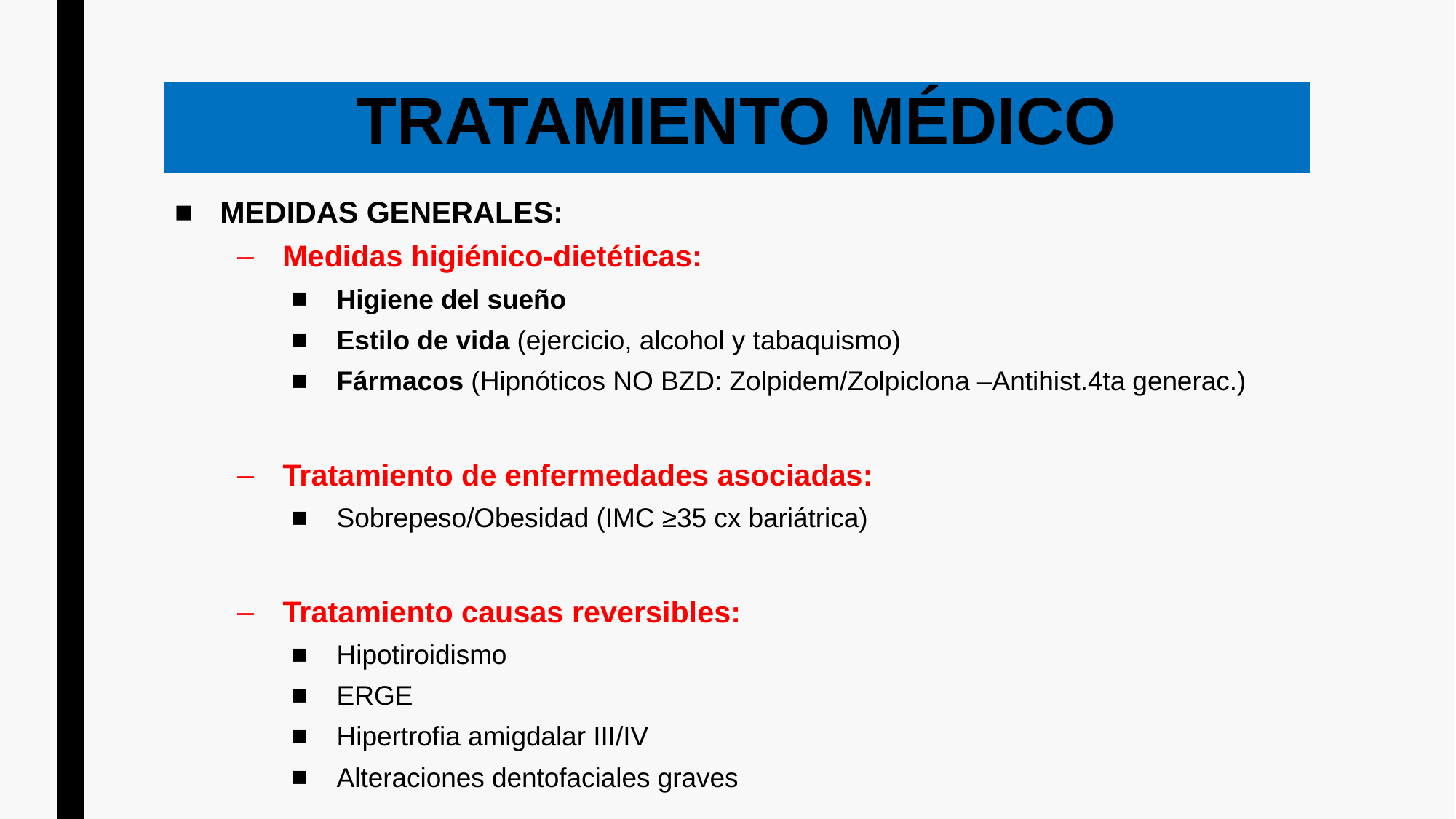

# TRATAMIENTO MÉDICO
MEDIDAS GENERALES:
Medidas higiénico-dietéticas:
Higiene del sueño
Estilo de vida (ejercicio, alcohol y tabaquismo)
Fármacos (Hipnóticos NO BZD: Zolpidem/Zolpiclona –Antihist.4ta generac.)

Tratamiento de enfermedades asociadas:
Sobrepeso/Obesidad (IMC ≥35 cx bariátrica)

Tratamiento causas reversibles:
Hipotiroidismo
ERGE
Hipertrofia amigdalar III/IV
Alteraciones dentofaciales graves